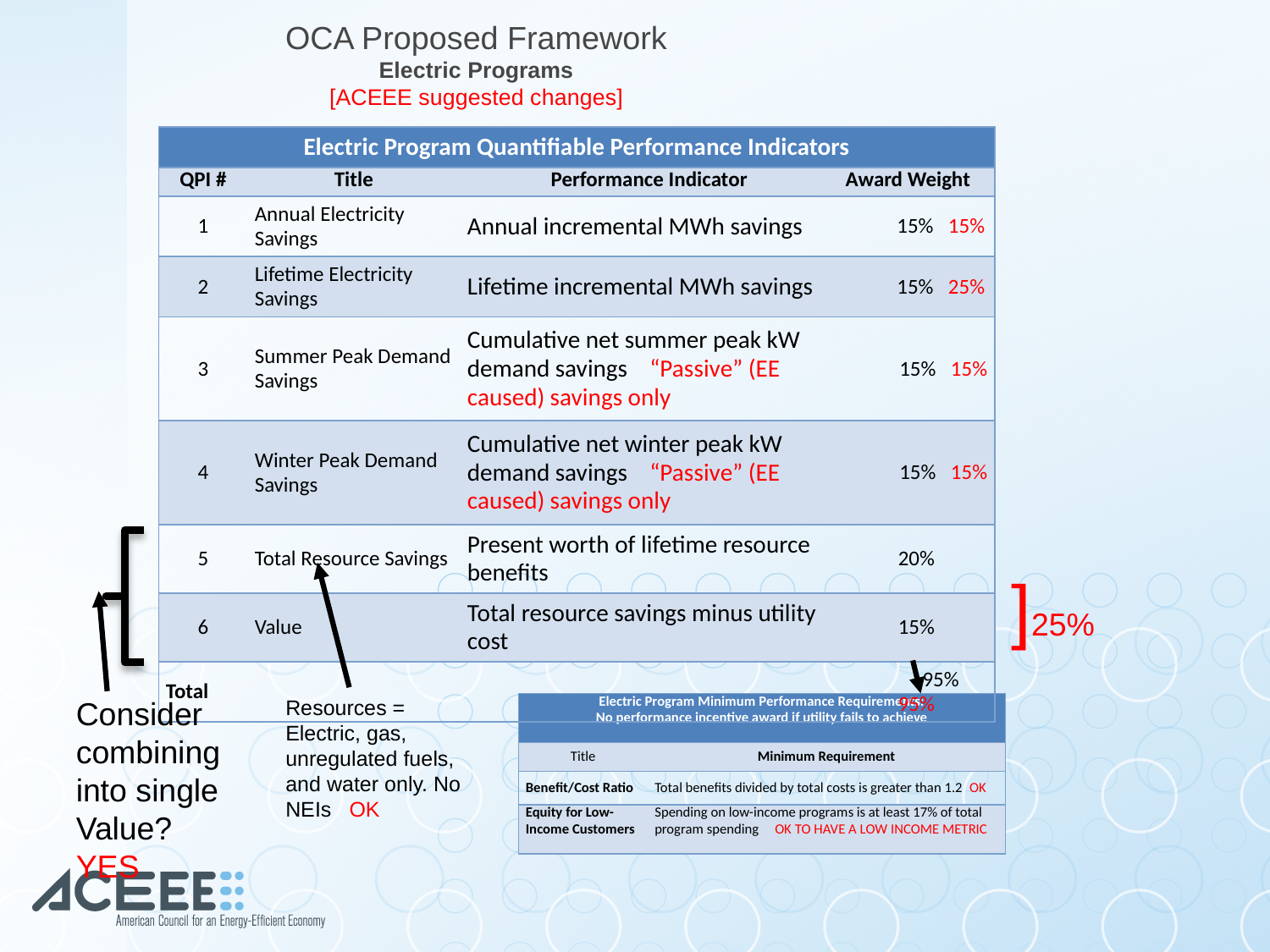

OCA Proposed Framework
Electric Programs
[ACEEE suggested changes]
| Electric Program Quantifiable Performance Indicators |  |  |  |
| --- | --- | --- | --- |
| QPI # | Title | Performance Indicator | Award Weight |
| 1 | Annual Electricity Savings | Annual incremental MWh savings | 15% 15% |
| 2 | Lifetime Electricity Savings | Lifetime incremental MWh savings | 15% 25% |
| 3 | Summer Peak Demand Savings | Cumulative net summer peak kW demand savings “Passive” (EE caused) savings only | 15% 15% |
| 4 | Winter Peak Demand Savings | Cumulative net winter peak kW demand savings “Passive” (EE caused) savings only | 15% 15% |
| 5 | Total Resource Savings | Present worth of lifetime resource benefits | 20% |
| 6 | Value | Total resource savings minus utility cost | 15% |
| Total |  |  | 95% 95% |

]25%

Consider combining into single Value?  YES
Resources = Electric, gas, unregulated fuels, and water only. No NEIs   OK
| Electric Program Minimum Performance Requirements: No performance incentive award if utility fails to achieve |  |
| --- | --- |
| Title | Minimum Requirement |
| Benefit/Cost Ratio | Total benefits divided by total costs is greater than 1.2 OK |
| Equity for Low-Income Customers | Spending on low-income programs is at least 17% of total program spending OK TO HAVE A LOW INCOME METRIC |